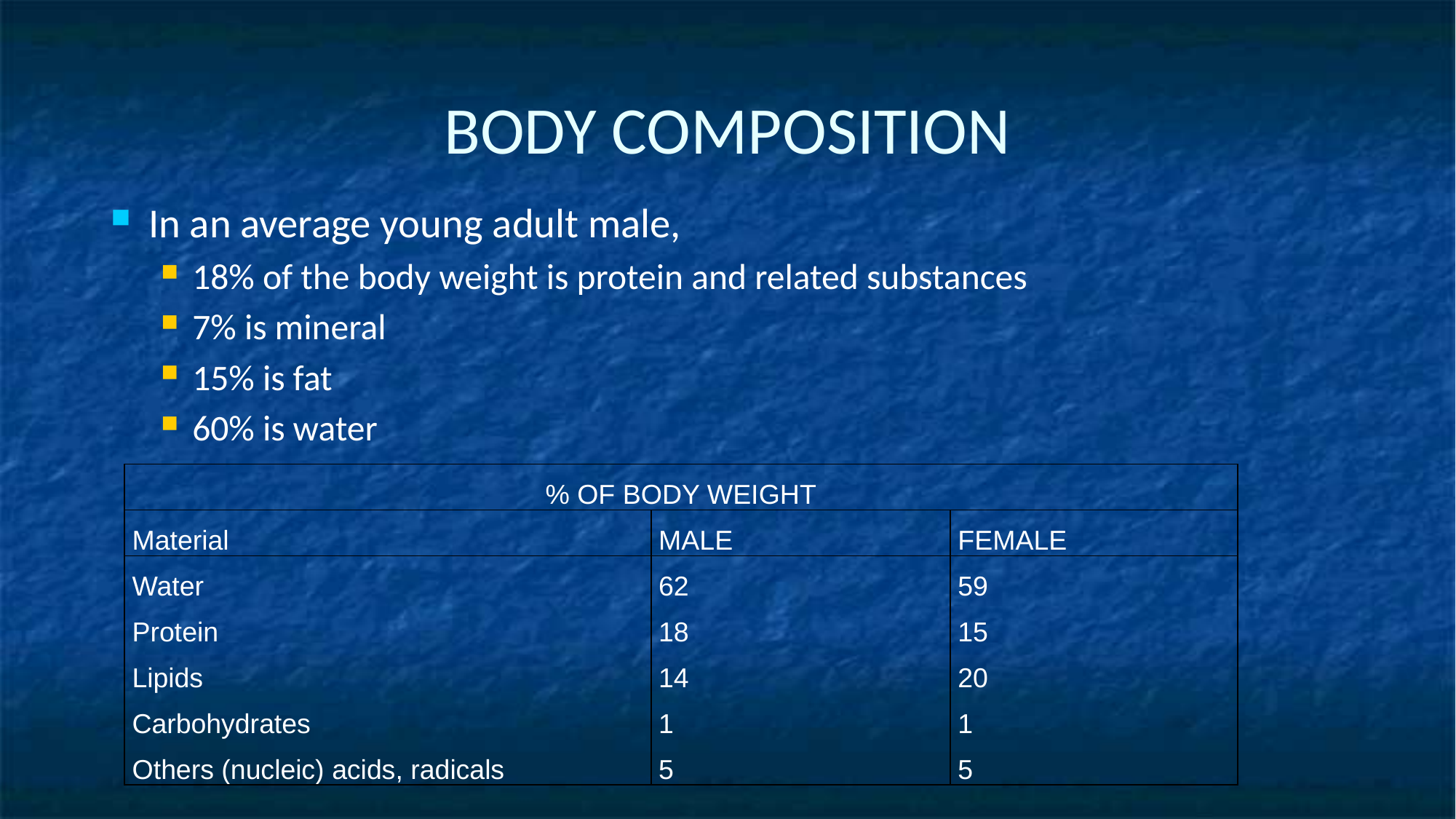

# BODY COMPOSITION
In an average young adult male,
18% of the body weight is protein and related substances
7% is mineral
15% is fat
60% is water

| % OF BODY WEIGHT |  |  |
| --- | --- | --- |
| Material | MALE | FEMALE |
| Water Protein Lipids Carbohydrates Others (nucleic) acids, radicals | 62 18 14 1 5 | 59 15 20 1 5 |